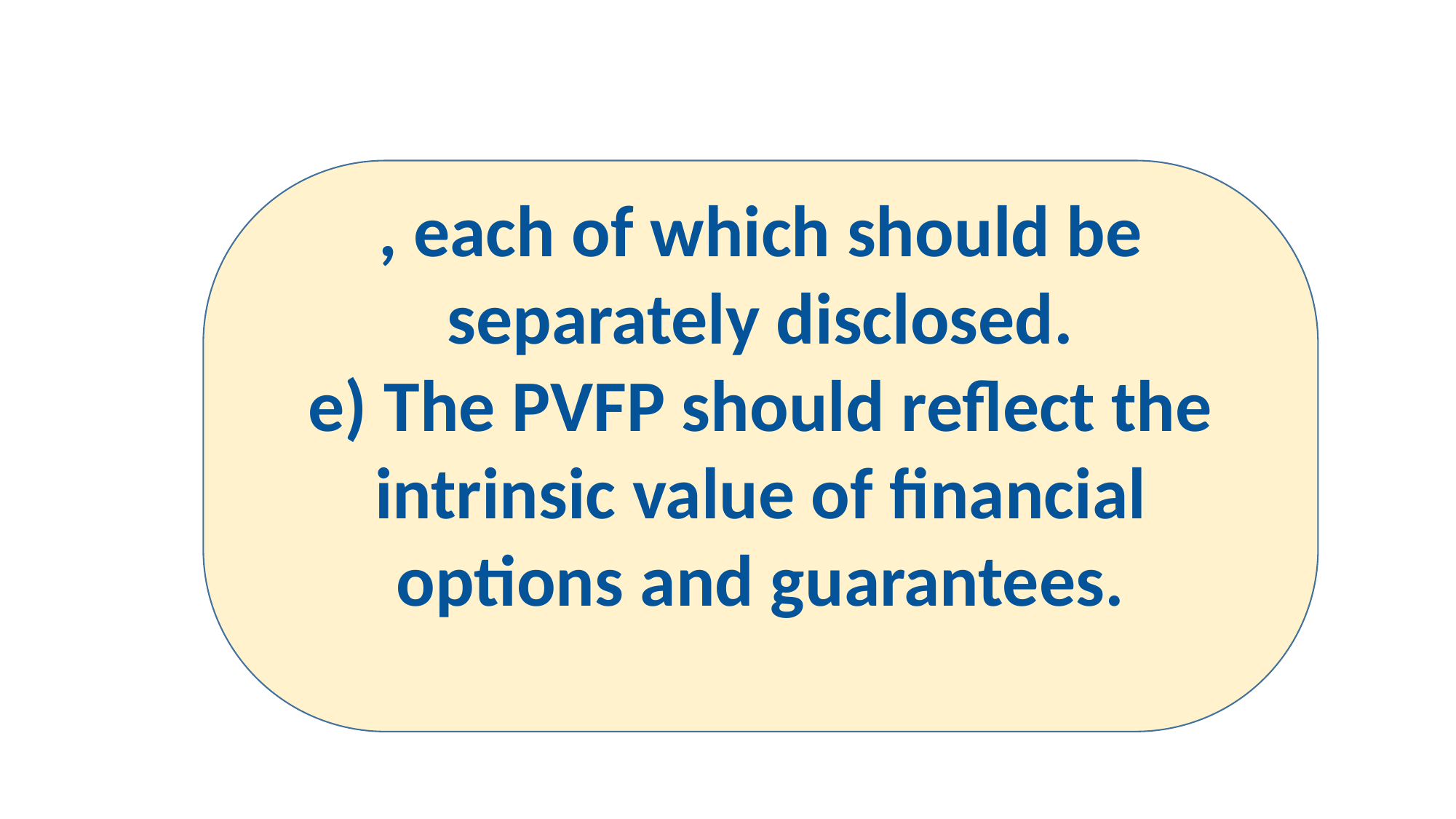

, each of which should be separately disclosed.
e) The PVFP should reflect the intrinsic value of financial options and guarantees.